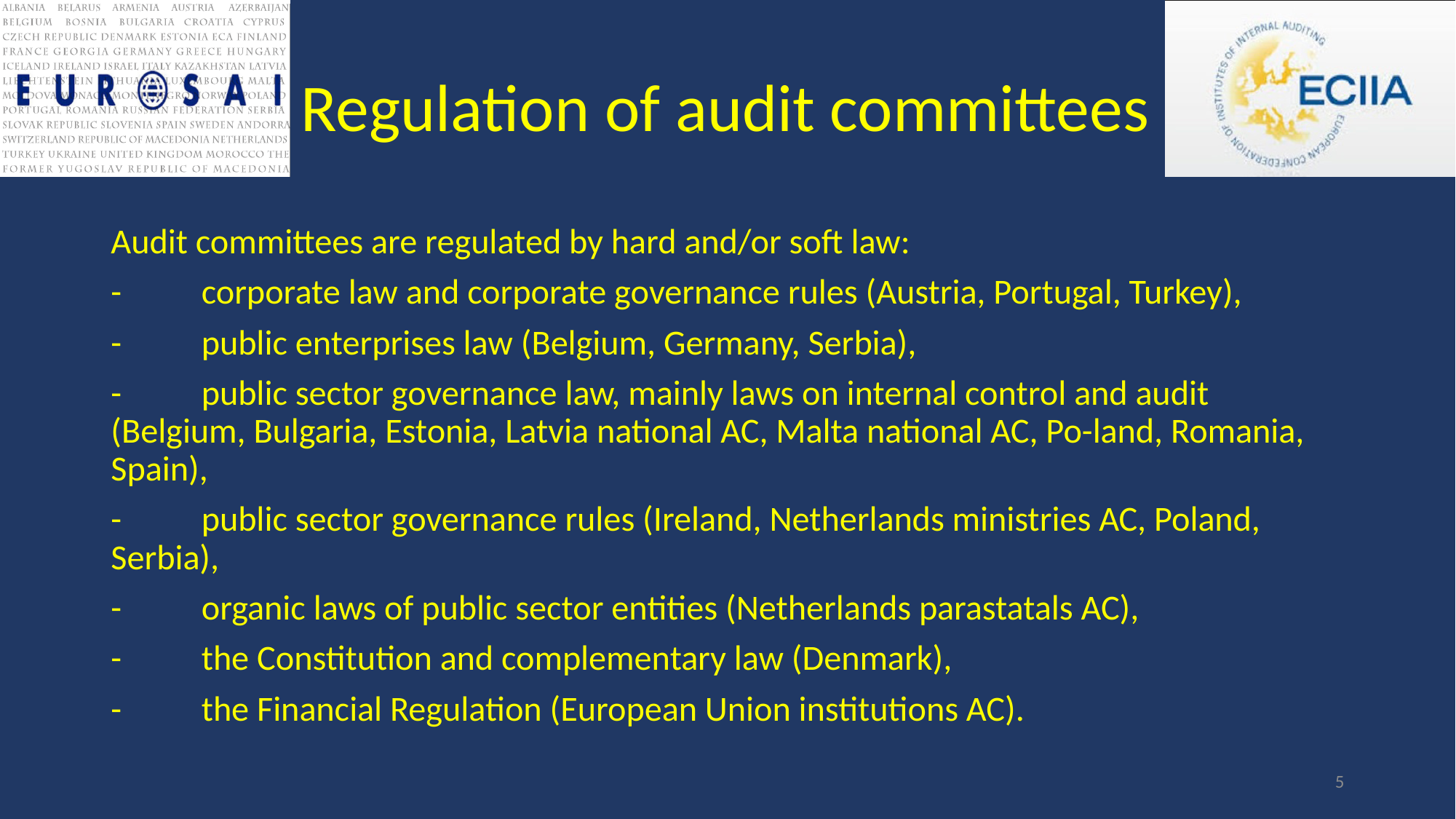

# Regulation of audit committees
Audit committees are regulated by hard and/or soft law:
-	corporate law and corporate governance rules (Austria, Portugal, Turkey),
-	public enterprises law (Belgium, Germany, Serbia),
-	public sector governance law, mainly laws on internal control and audit (Belgium, Bulgaria, Estonia, Latvia national AC, Malta national AC, Po-land, Romania, Spain),
-	public sector governance rules (Ireland, Netherlands ministries AC, Poland, Serbia),
-	organic laws of public sector entities (Netherlands parastatals AC),
-	the Constitution and complementary law (Denmark),
-	the Financial Regulation (European Union institutions AC).

5